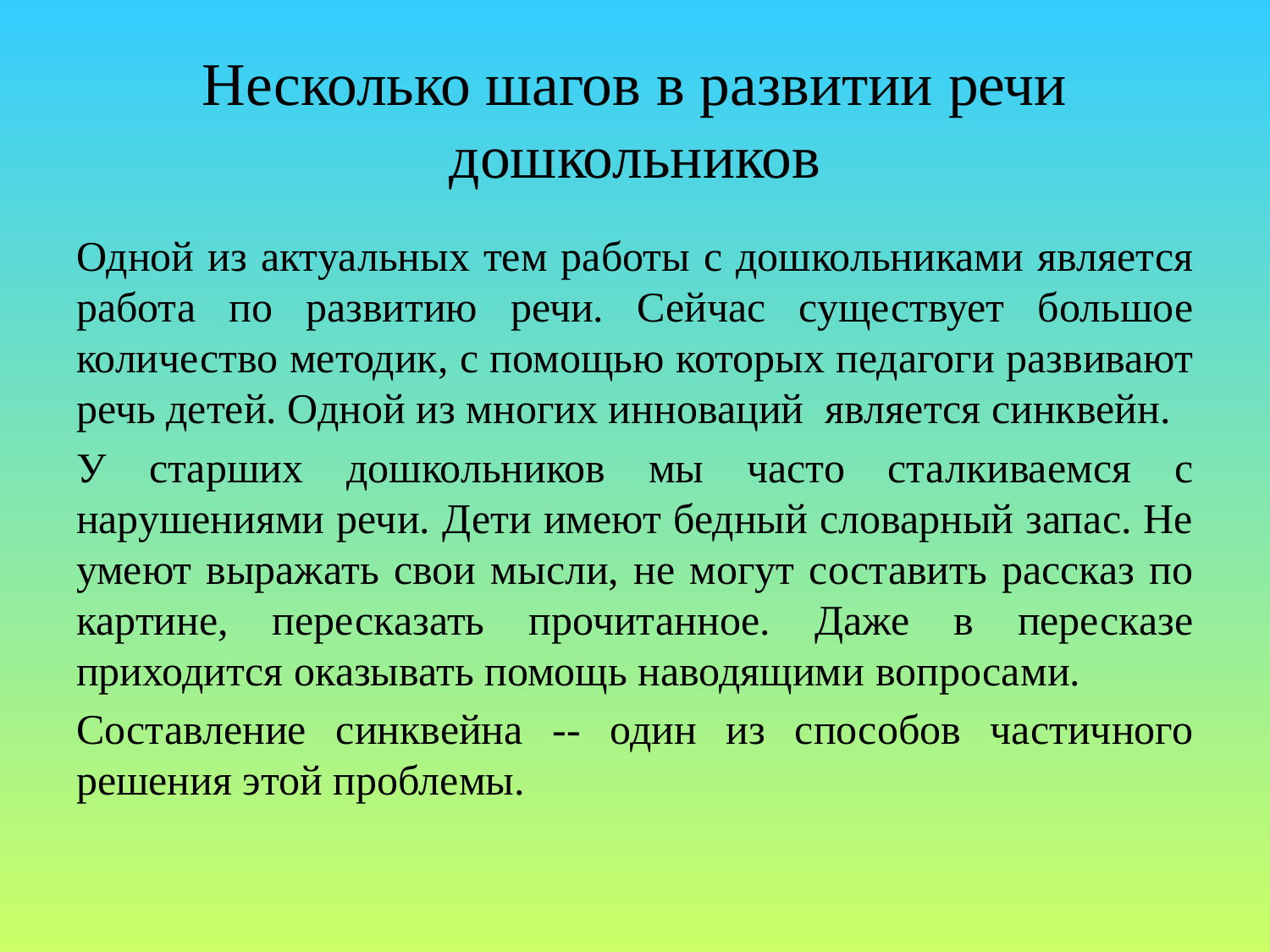

# Несколько шагов в развитии речи дошкольников
Одной из актуальных тем работы с дошкольниками является работа по развитию речи. Сейчас существует большое количество методик, с помощью которых педагоги развивают речь детей. Одной из многих инноваций  является синквейн.
У старших дошкольников мы часто сталкиваемся с нарушениями речи. Дети имеют бедный словарный запас. Не умеют выражать свои мысли, не могут составить рассказ по картине, пересказать прочитанное. Даже в пересказе приходится оказывать помощь наводящими вопросами.
Составление синквейна -- один из способов частичного решения этой проблемы.